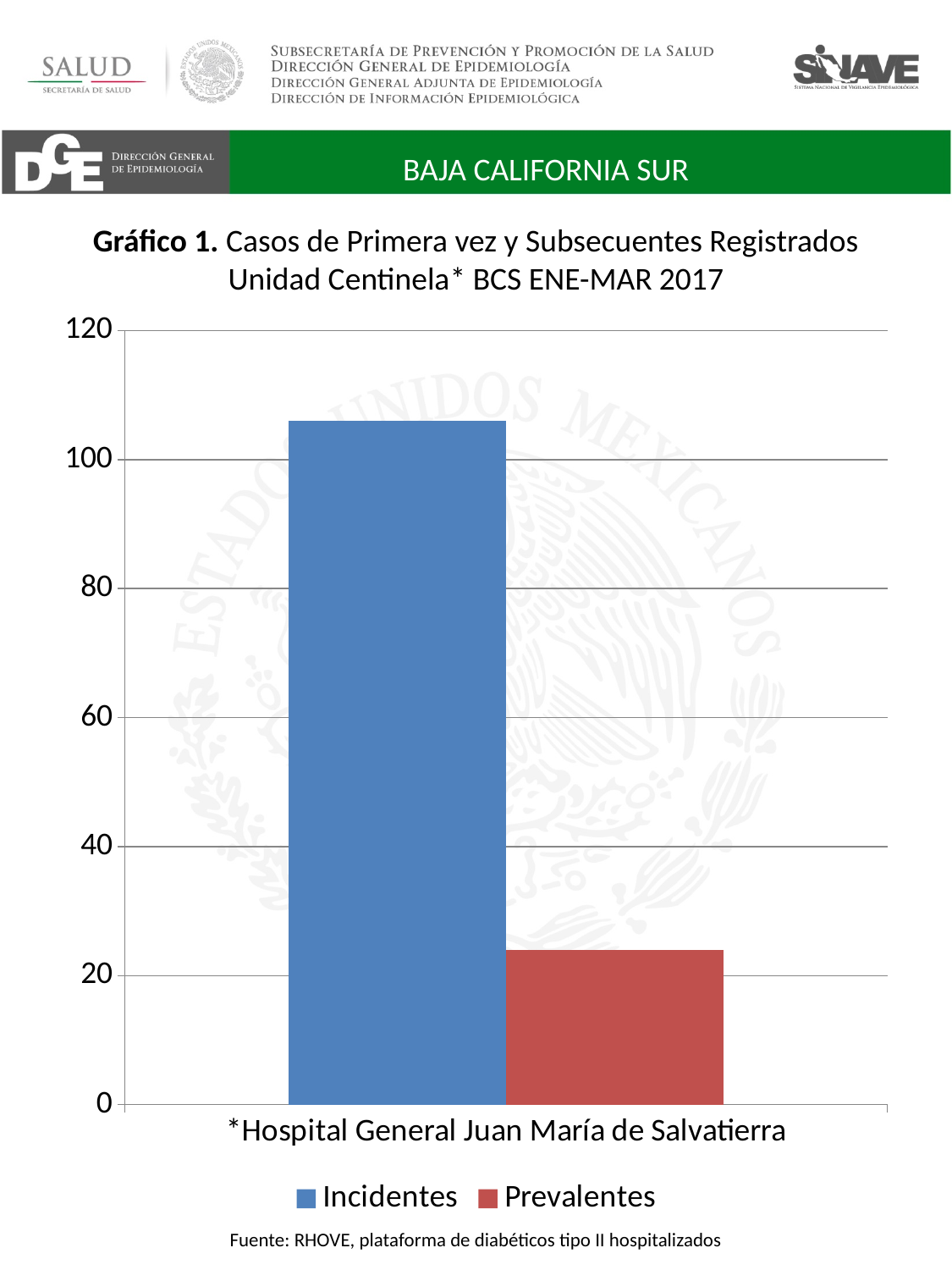

BAJA CALIFORNIA SUR
# Gráfico 1. Casos de Primera vez y Subsecuentes Registrados Unidad Centinela* BCS ENE-MAR 2017

### Chart

| Category | Incidentes | Prevalentes |
|---|---|---|
| *Hospital General Juan María de Salvatierra | 106.0 | 24.0 |
Fuente: RHOVE, plataforma de diabéticos tipo II hospitalizados